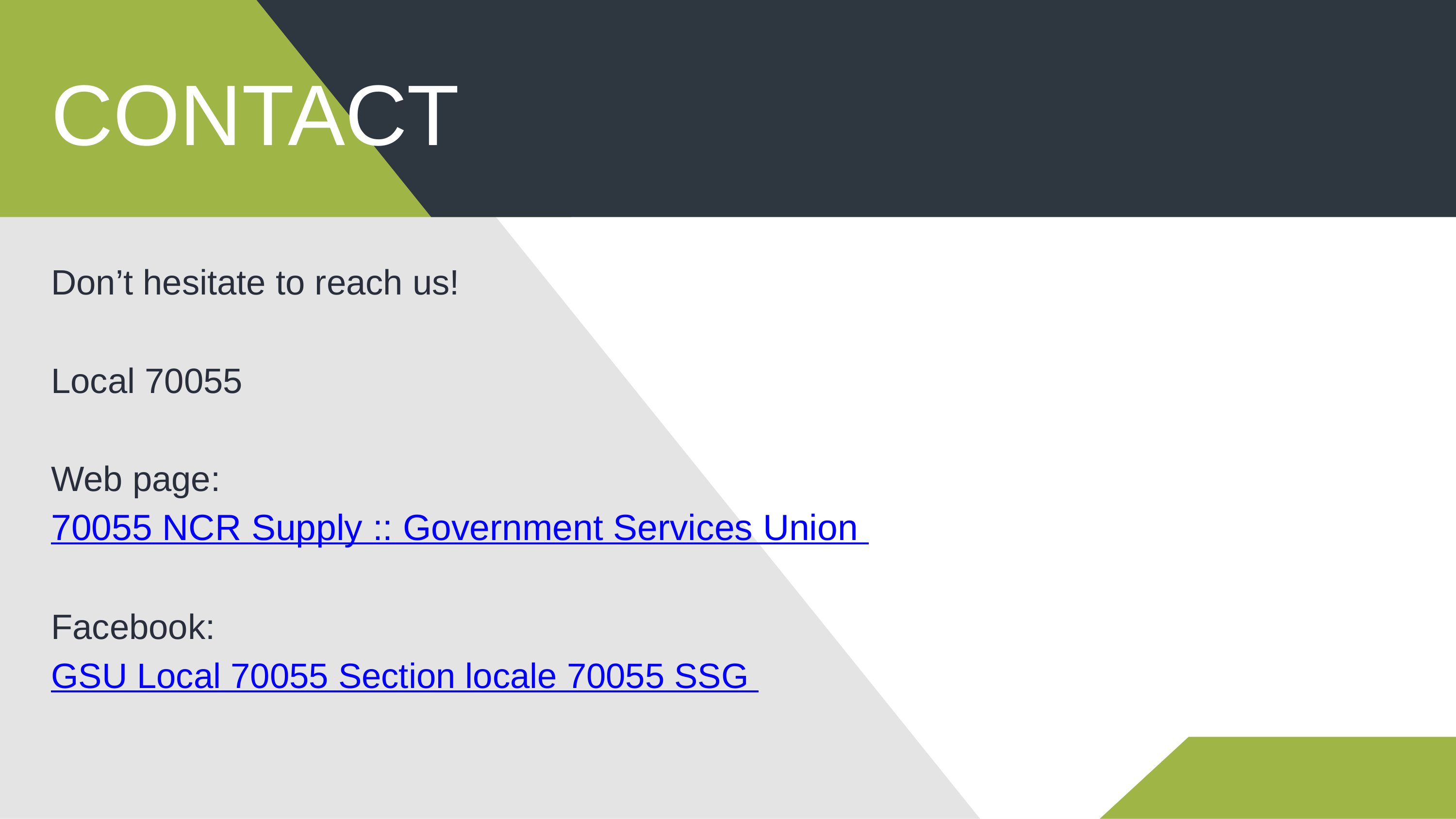

CONTACT
Don’t hesitate to reach us!

Local 70055

Web page: 70055 NCR Supply :: Government Services Union

Facebook: GSU Local 70055 Section locale 70055 SSG